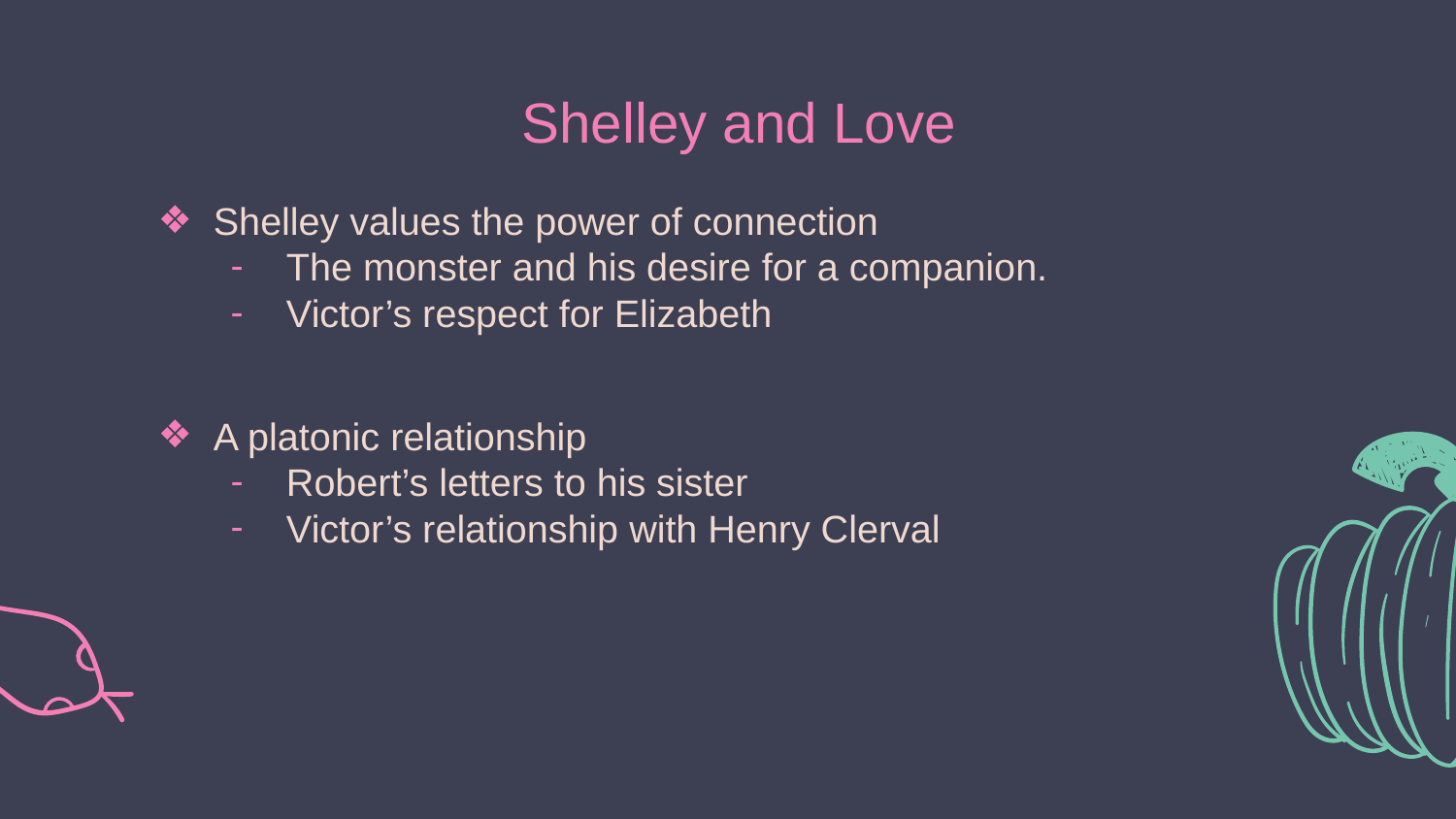

# Shelley and Love
Shelley values the power of connection
The monster and his desire for a companion.
Victor’s respect for Elizabeth

A platonic relationship
Robert’s letters to his sister
Victor’s relationship with Henry Clerval